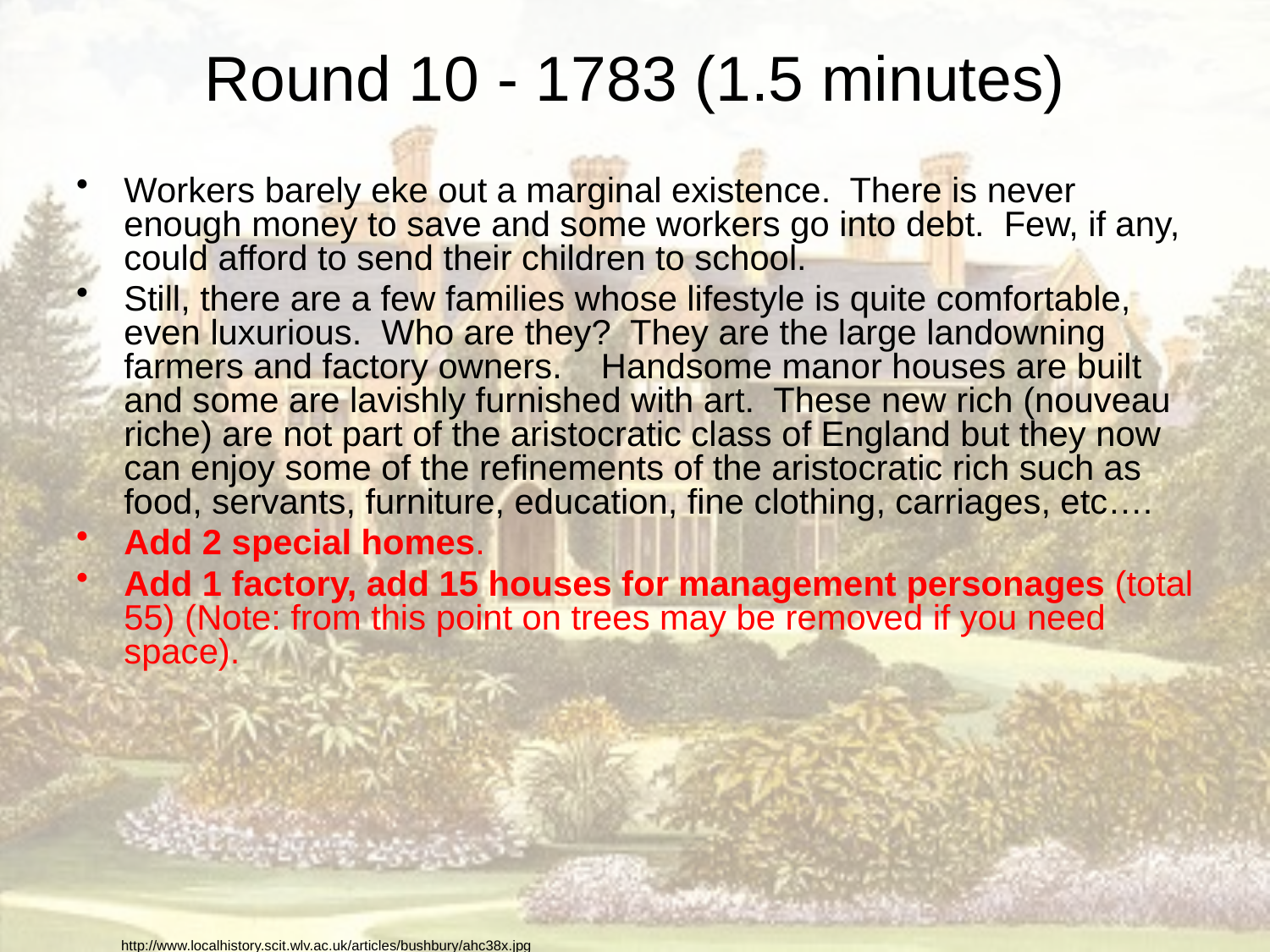

# Round 10 - 1783 (1.5 minutes)
Workers barely eke out a marginal existence.  There is never enough money to save and some workers go into debt.  Few, if any, could afford to send their children to school.
Still, there are a few families whose lifestyle is quite comfortable, even luxurious.  Who are they?  They are the large landowning farmers and factory owners.    Handsome manor houses are built and some are lavishly furnished with art.  These new rich (nouveau riche) are not part of the aristocratic class of England but they now can enjoy some of the refinements of the aristocratic rich such as food, servants, furniture, education, fine clothing, carriages, etc….
Add 2 special homes.
Add 1 factory, add 15 houses for management personages (total 55) (Note: from this point on trees may be removed if you need space).
http://www.localhistory.scit.wlv.ac.uk/articles/bushbury/ahc38x.jpg